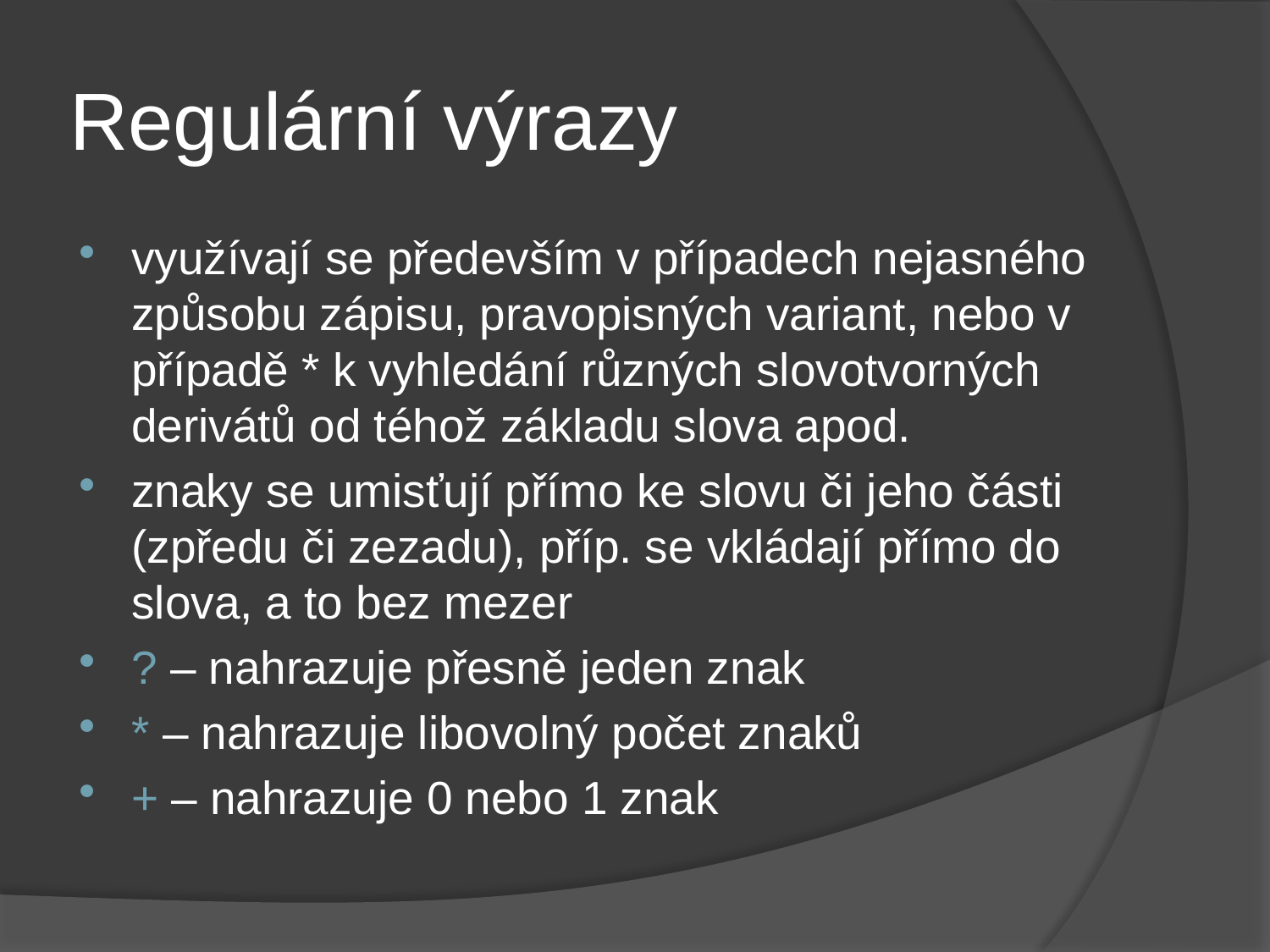

# Regulární výrazy
využívají se především v případech nejasného způsobu zápisu, pravopisných variant, nebo v případě * k vyhledání různých slovotvorných derivátů od téhož základu slova apod.
znaky se umisťují přímo ke slovu či jeho části (zpředu či zezadu), příp. se vkládají přímo do slova, a to bez mezer
? – nahrazuje přesně jeden znak
* – nahrazuje libovolný počet znaků
+ – nahrazuje 0 nebo 1 znak